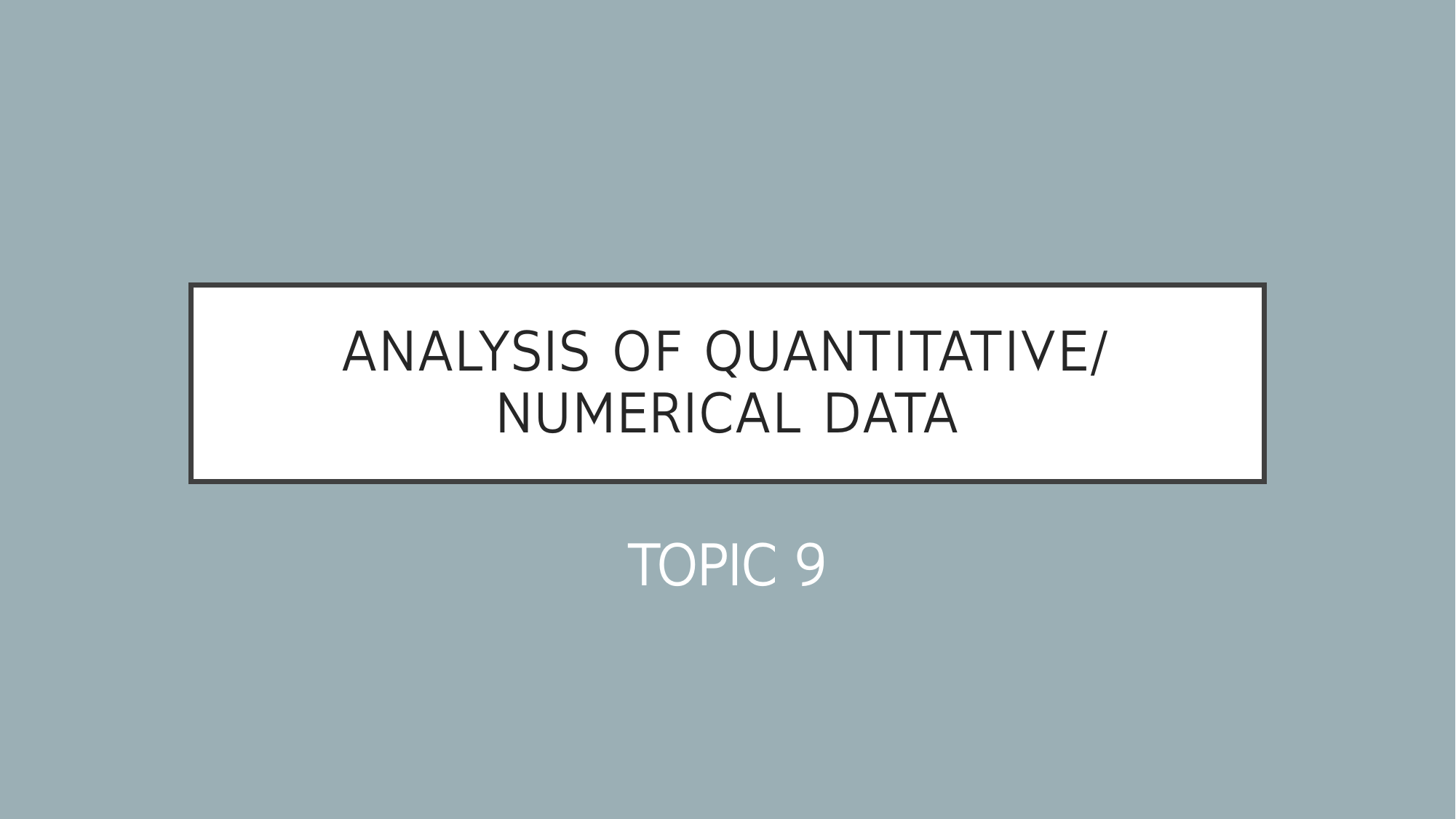

# Analysis of Quantitative/ Numerical data
TOPIC 9